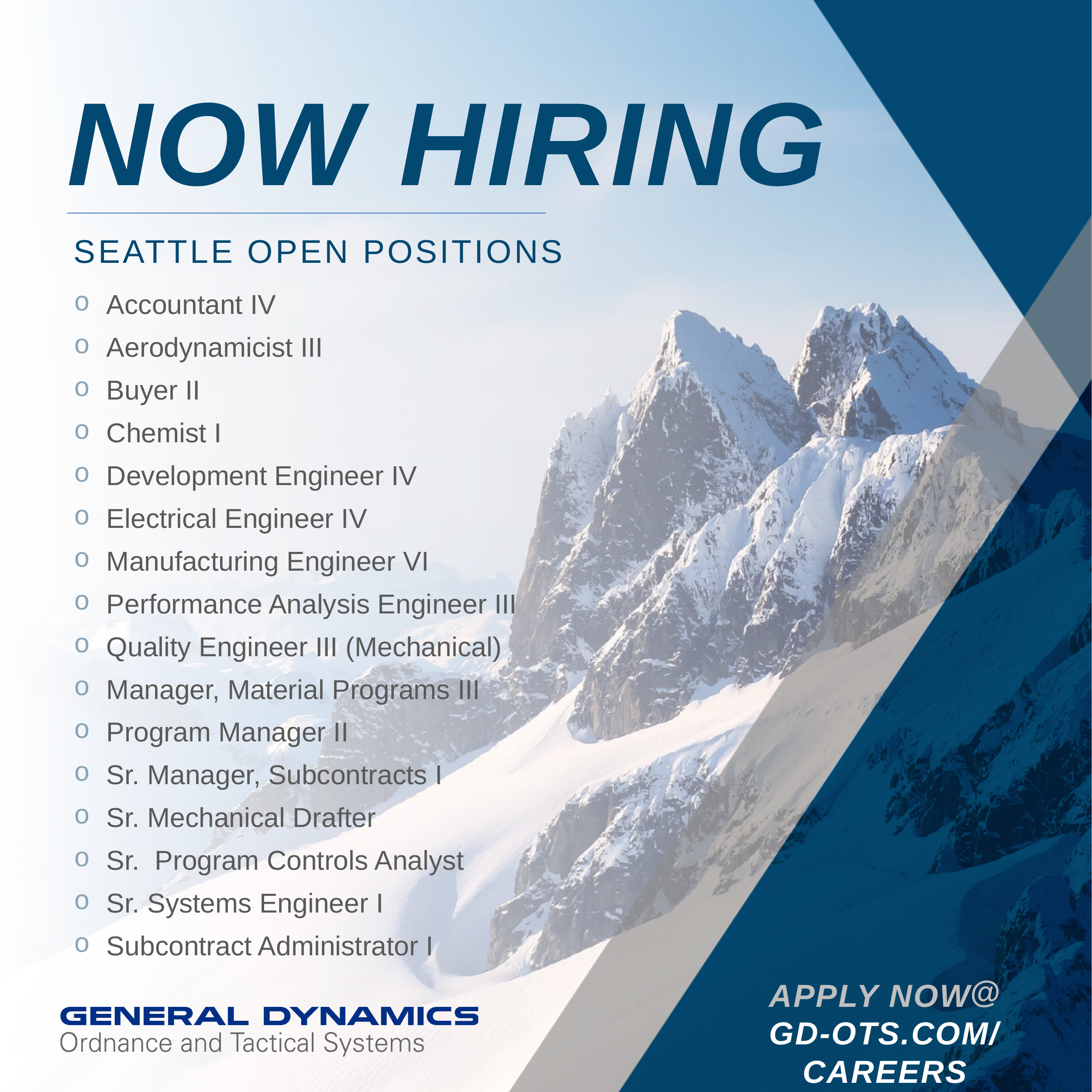

SEATTLE OPEN POSITIONS
Accountant IV
Aerodynamicist III
Buyer II
Chemist I
Development Engineer IV
Electrical Engineer IV
Manufacturing Engineer VI
Performance Analysis Engineer III
Quality Engineer III (Mechanical)
Manager, Material Programs III
Program Manager II
Sr. Manager, Subcontracts I
Sr. Mechanical Drafter
Sr.  Program Controls Analyst
Sr. Systems Engineer I
Subcontract Administrator I

@
APPLY NOW